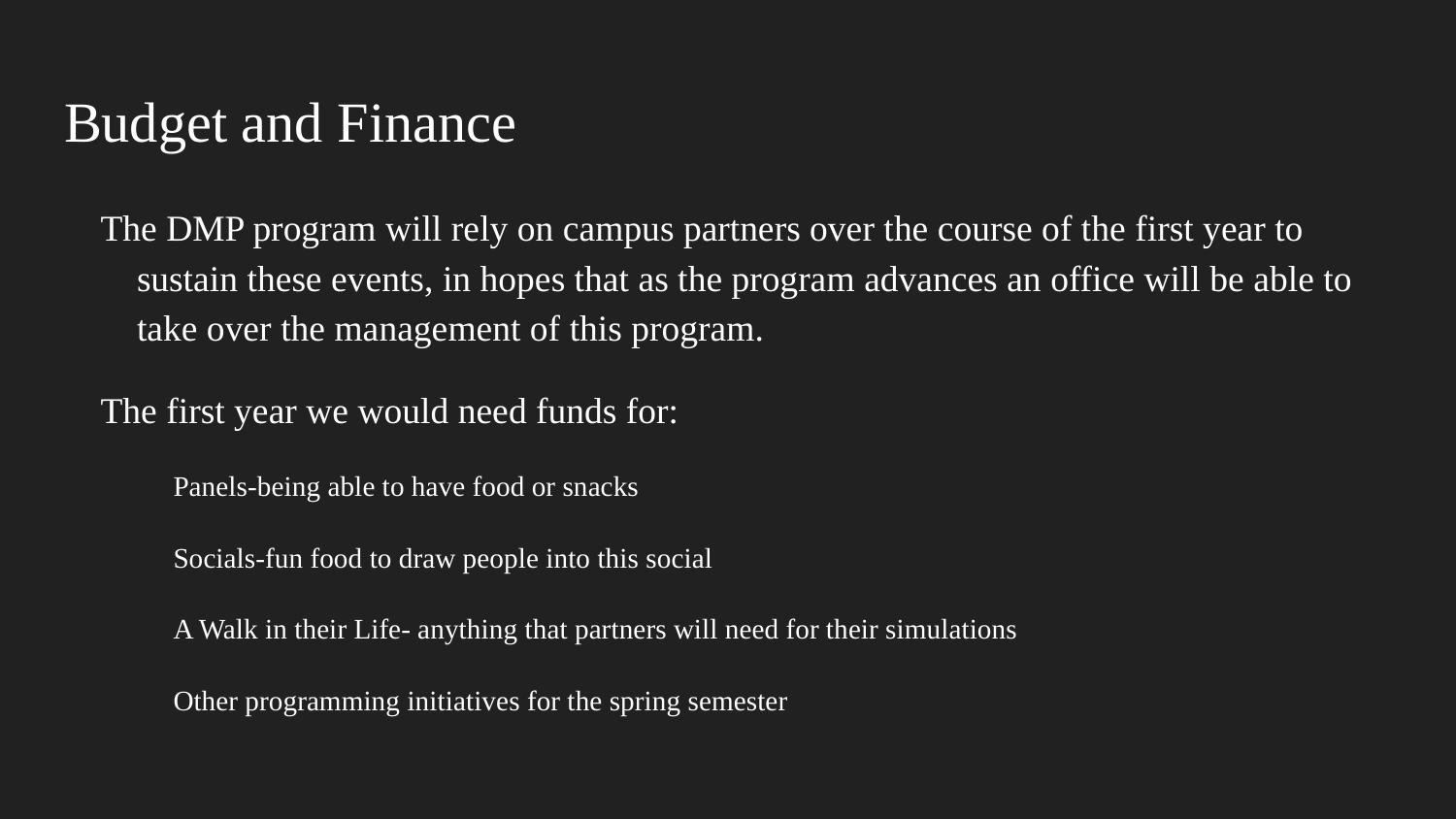

# Budget and Finance
The DMP program will rely on campus partners over the course of the first year to sustain these events, in hopes that as the program advances an office will be able to take over the management of this program.
The first year we would need funds for:
Panels-being able to have food or snacks
Socials-fun food to draw people into this social
A Walk in their Life- anything that partners will need for their simulations
Other programming initiatives for the spring semester